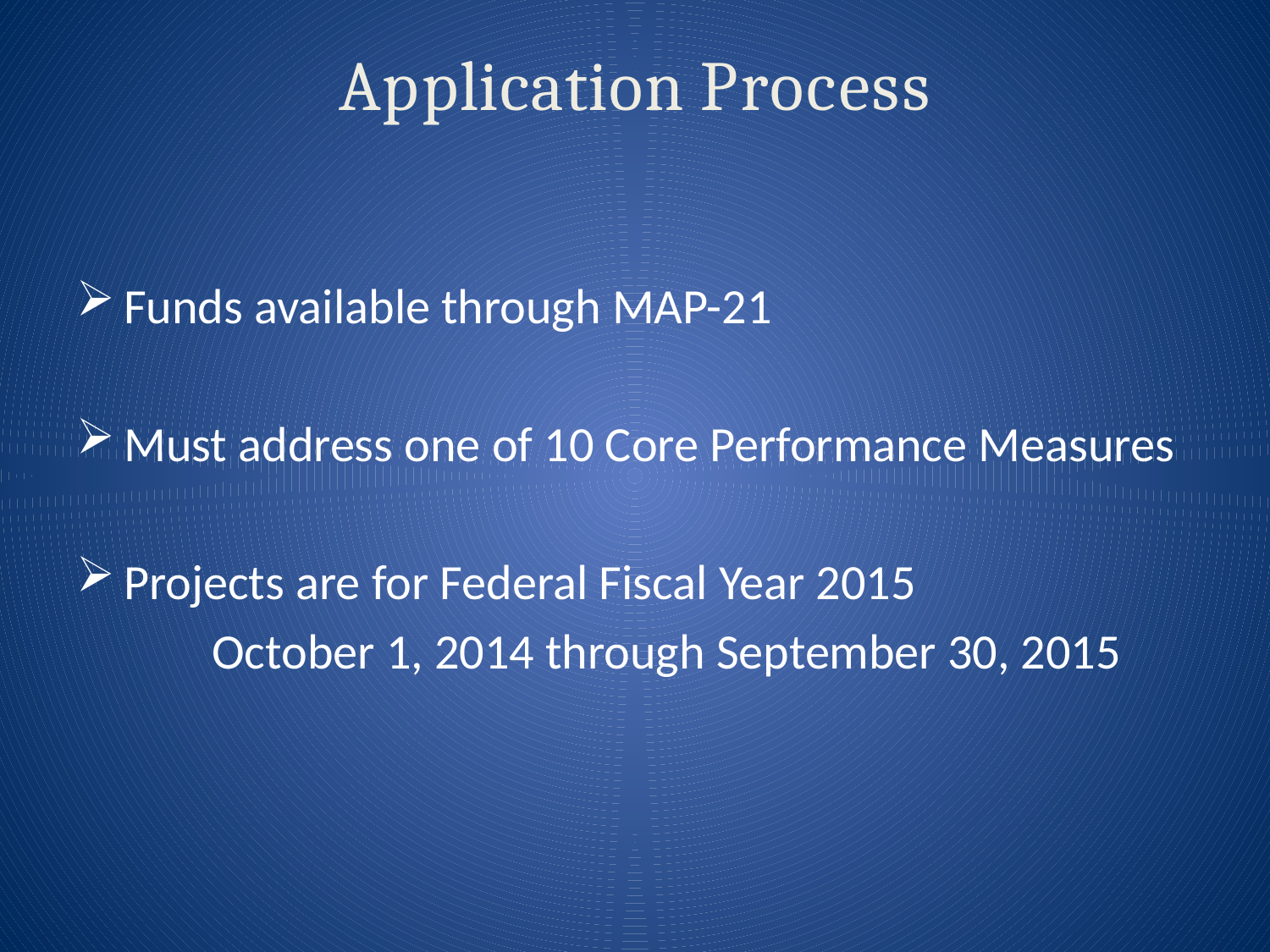

# Application Process

Funds available through MAP-21

Must address one of 10 Core Performance Measures

Projects are for Federal Fiscal Year 2015
October 1, 2014 through September 30, 2015